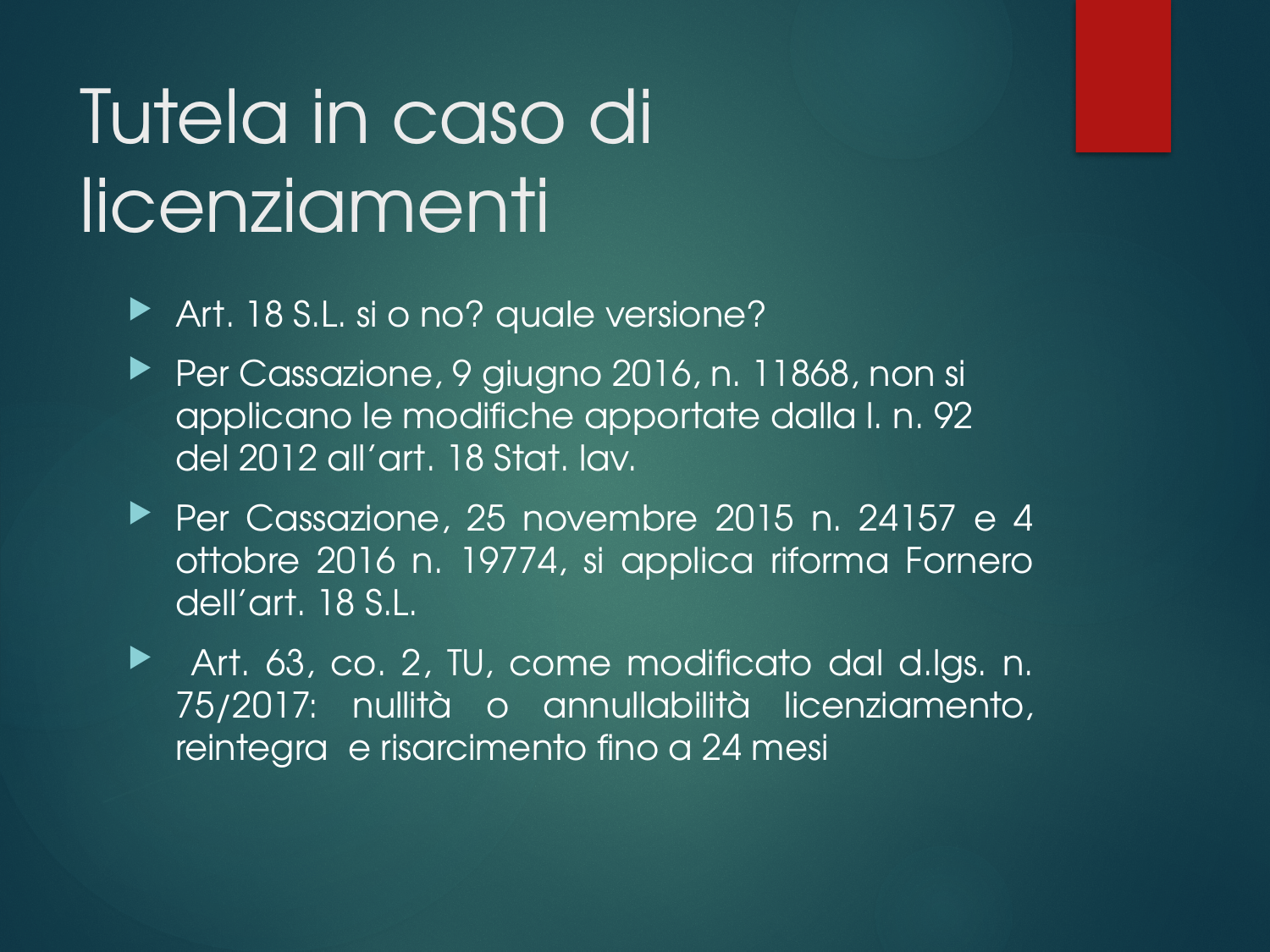

# Tutela in caso di licenziamenti
Art. 18 S.L. si o no? quale versione?
Per Cassazione, 9 giugno 2016, n. 11868, non si applicano le modifiche apportate dalla l. n. 92 del 2012 all’art. 18 Stat. lav.
Per Cassazione, 25 novembre 2015 n. 24157 e 4 ottobre 2016 n. 19774, si applica riforma Fornero dell’art. 18 S.L.
 Art. 63, co. 2, TU, come modificato dal d.lgs. n. 75/2017: nullità o annullabilità licenziamento, reintegra  e risarcimento fino a 24 mesi